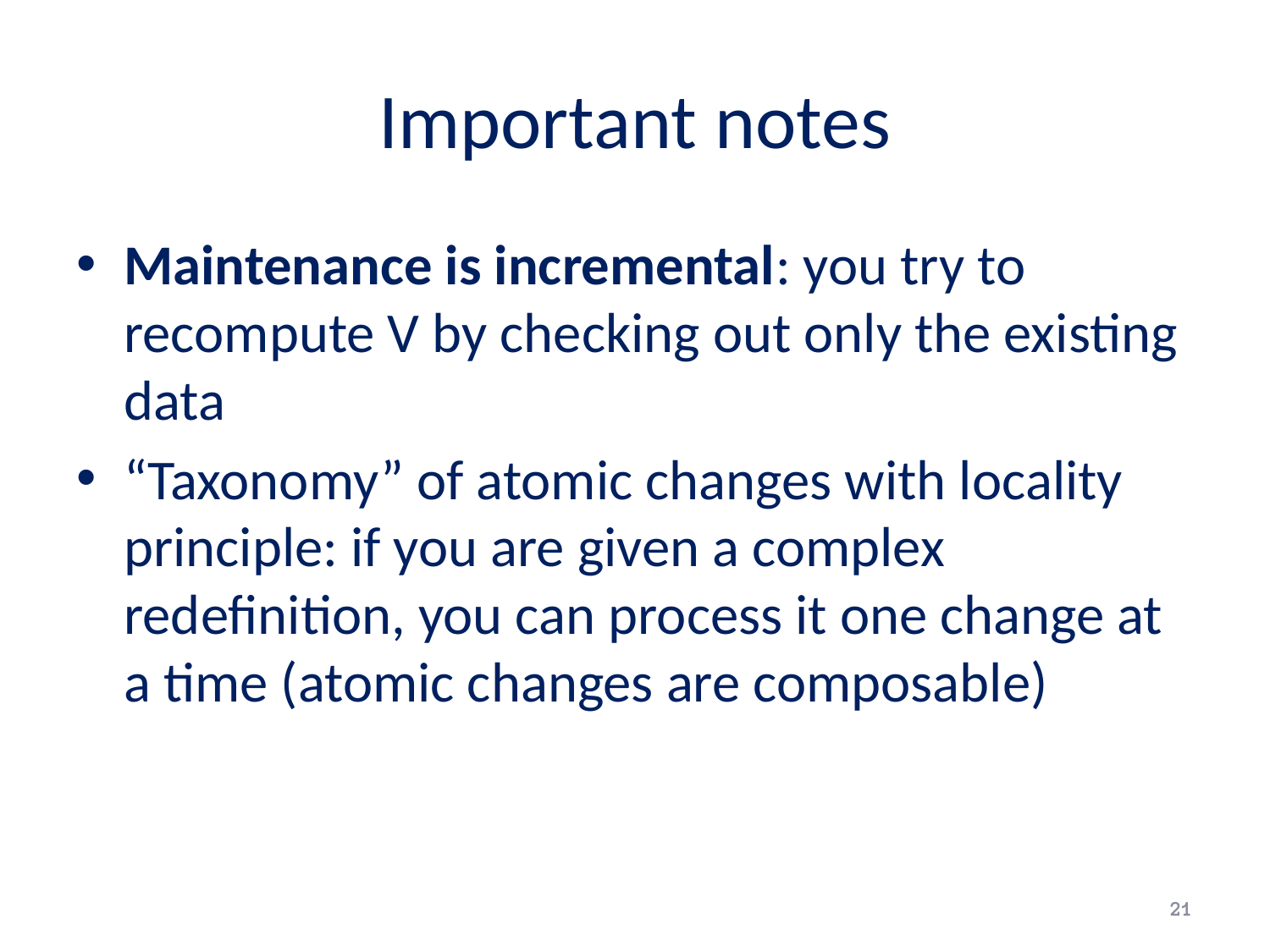

# Important notes
Maintenance is incremental: you try to recompute V by checking out only the existing data
“Taxonomy” of atomic changes with locality principle: if you are given a complex redefinition, you can process it one change at a time (atomic changes are composable)

21